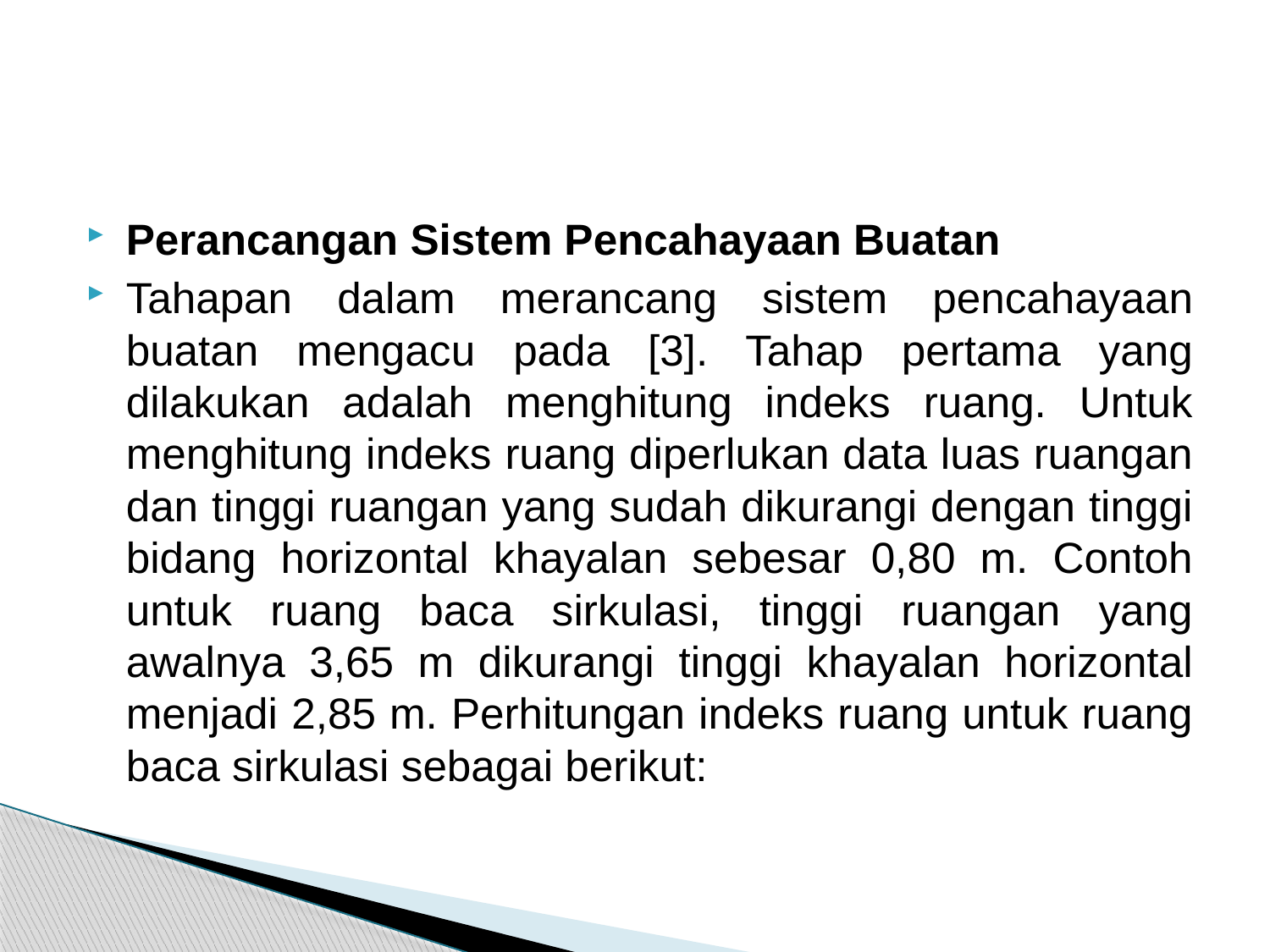

#
Perancangan Sistem Pencahayaan Buatan
Tahapan dalam merancang sistem pencahayaan buatan mengacu pada [3]. Tahap pertama yang dilakukan adalah menghitung indeks ruang. Untuk menghitung indeks ruang diperlukan data luas ruangan dan tinggi ruangan yang sudah dikurangi dengan tinggi bidang horizontal khayalan sebesar 0,80 m. Contoh untuk ruang baca sirkulasi, tinggi ruangan yang awalnya 3,65 m dikurangi tinggi khayalan horizontal menjadi 2,85 m. Perhitungan indeks ruang untuk ruang baca sirkulasi sebagai berikut: